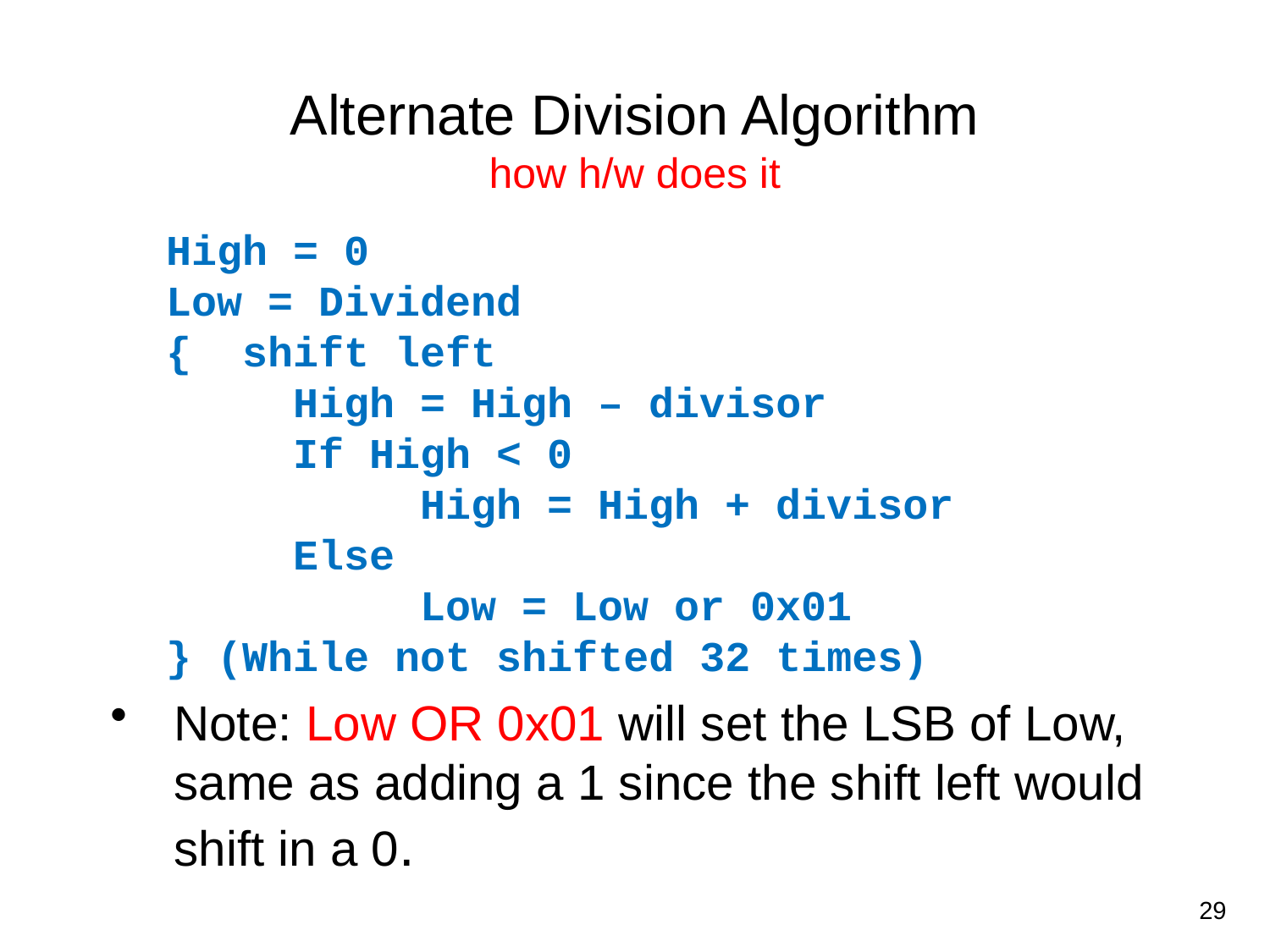

# Alternate Division Algorithm how h/w does it
High = 0
Low = Dividend
{  shift left
	High = High – divisor
	If High < 0
		High = High + divisor
	Else
		Low = Low or 0x01
} (While not shifted 32 times)
Note: Low OR 0x01 will set the LSB of Low, same as adding a 1 since the shift left would shift in a 0.